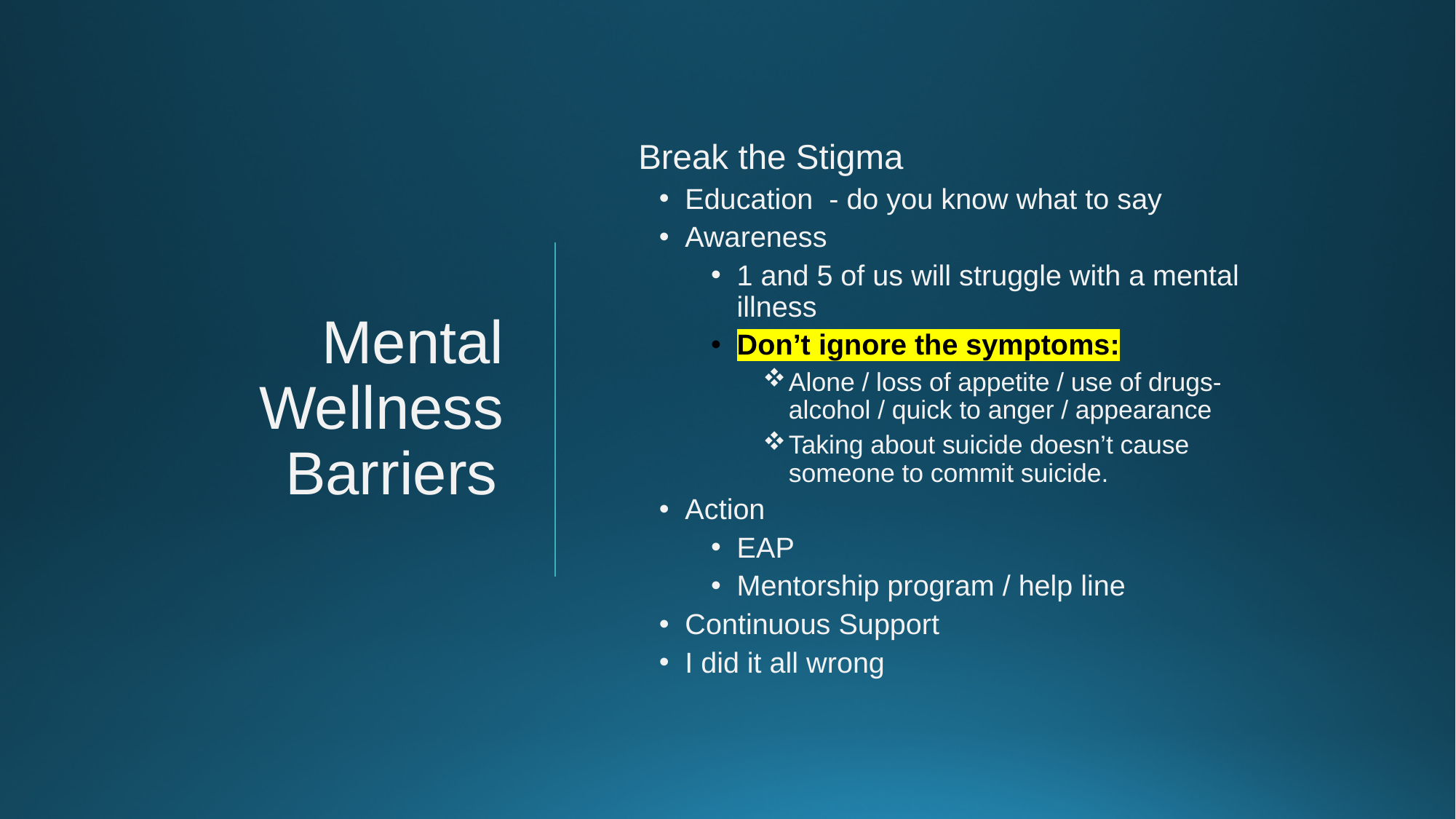

# Mental Wellness Barriers
Break the Stigma
Education  - do you know what to say
Awareness
1 and 5 of us will struggle with a mental illness
Don’t ignore the symptoms:
Alone / loss of appetite / use of drugs-alcohol / quick to anger / appearance
Taking about suicide doesn’t cause someone to commit suicide.
Action
EAP
Mentorship program / help line
Continuous Support
I did it all wrong